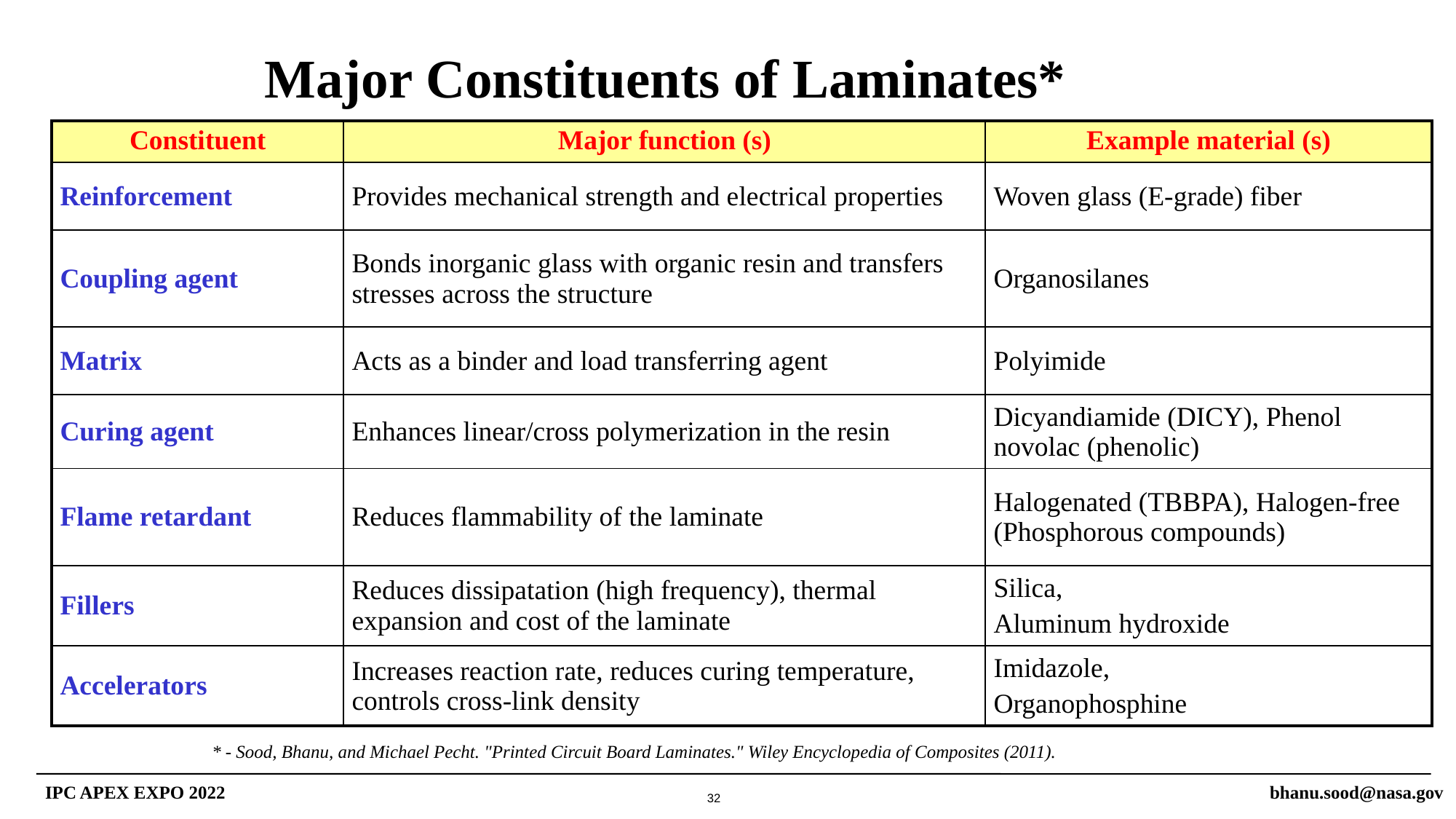

Major Constituents of Laminates*
| Constituent | Major function (s) | Example material (s) |
| --- | --- | --- |
| Reinforcement | Provides mechanical strength and electrical properties | Woven glass (E-grade) fiber |
| Coupling agent | Bonds inorganic glass with organic resin and transfers stresses across the structure | Organosilanes |
| Matrix | Acts as a binder and load transferring agent | Polyimide |
| Curing agent | Enhances linear/cross polymerization in the resin | Dicyandiamide (DICY), Phenol novolac (phenolic) |
| Flame retardant | Reduces flammability of the laminate | Halogenated (TBBPA), Halogen-free (Phosphorous compounds) |
| Fillers | Reduces dissipatation (high frequency), thermal expansion and cost of the laminate | Silica, Aluminum hydroxide |
| Accelerators | Increases reaction rate, reduces curing temperature, controls cross-link density | Imidazole, Organophosphine |
* - Sood, Bhanu, and Michael Pecht. "Printed Circuit Board Laminates." Wiley Encyclopedia of Composites (2011).